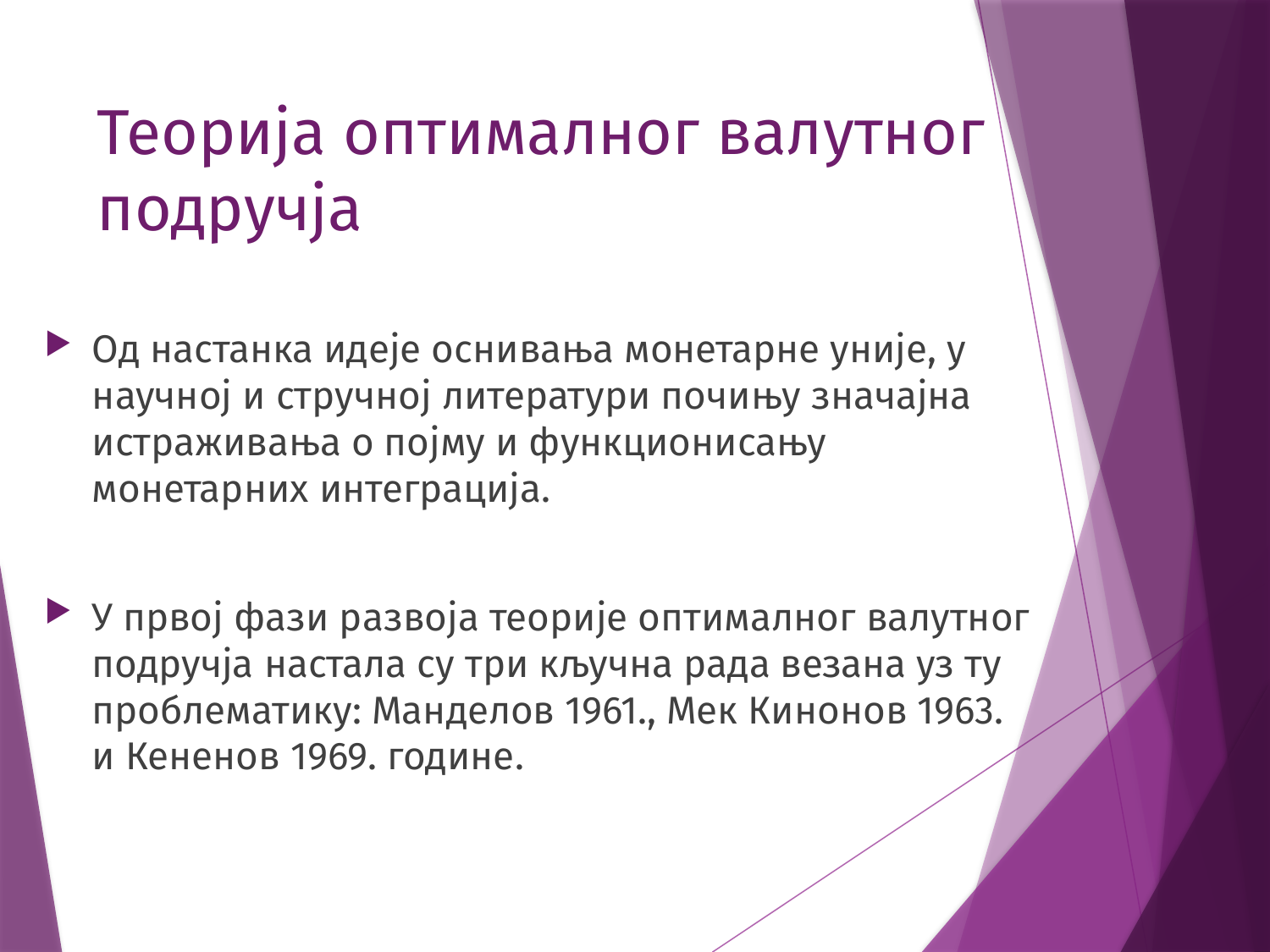

# Теорија оптималног валутног подручја

Од настанка идеје оснивања монетарне уније, у научној и стручној литератури почињу значајна истраживања о појму и функционисању монетарних интеграција.

У првој фази развоја теорије оптималног валутног подручја настала су три кључна рада везана уз ту проблематику: Манделов 1961., Мек Кинонов 1963. и Кененов 1969. године.